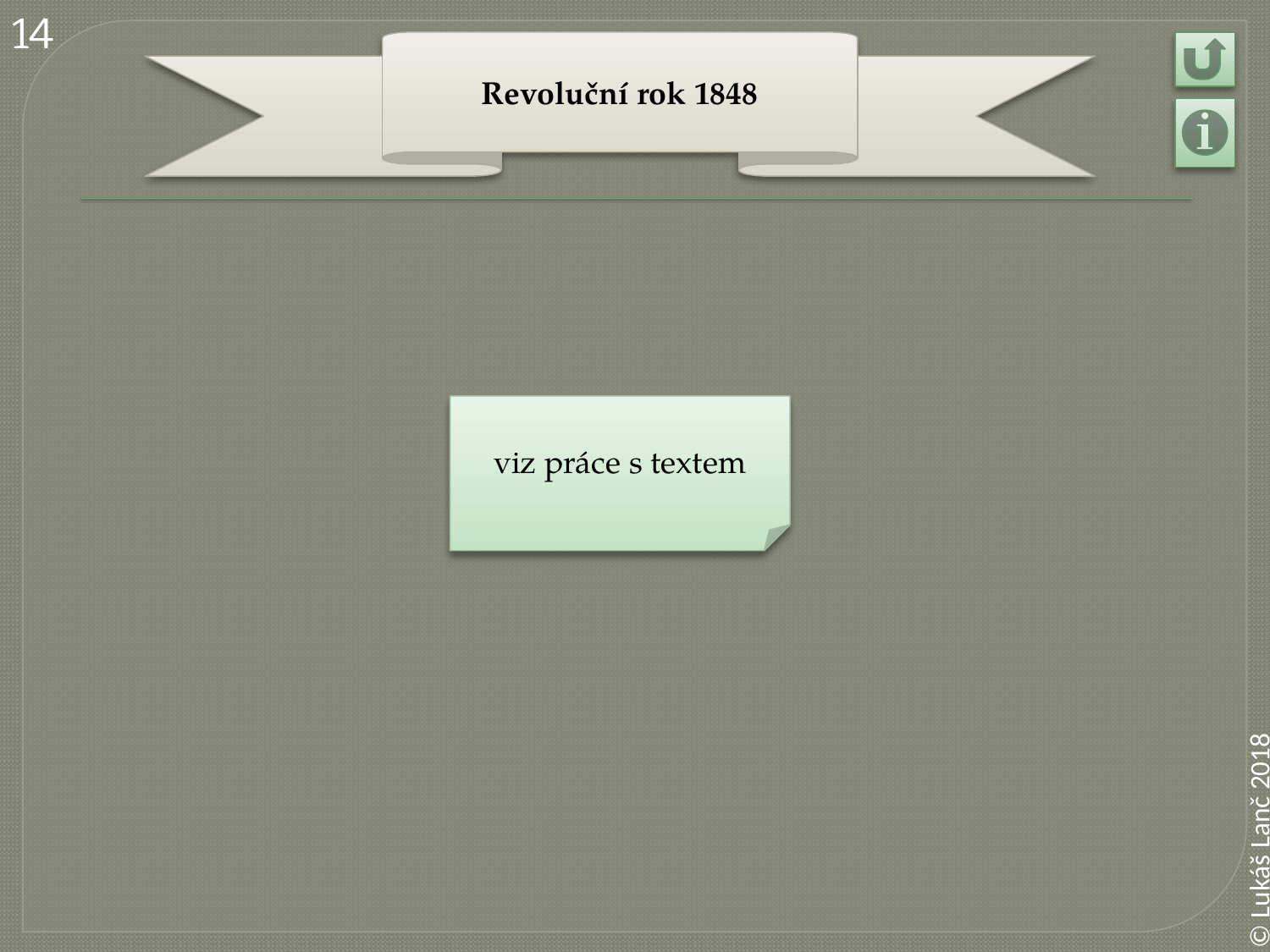

14
Revoluční rok 1848

viz práce s textem
© Lukáš Lanč 2018